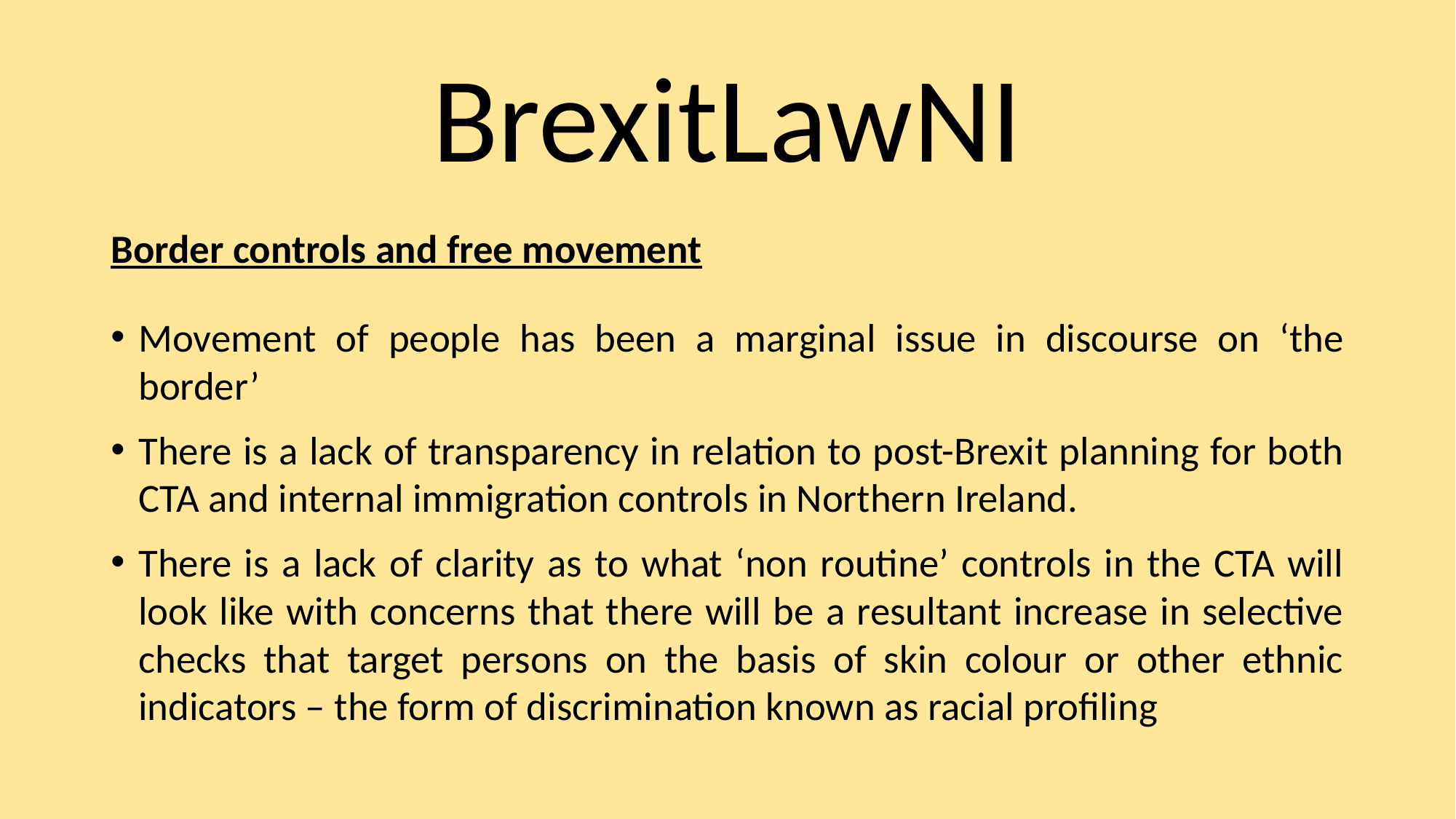

# BrexitLawNI
Border controls and free movement
Movement of people has been a marginal issue in discourse on ‘the border’
There is a lack of transparency in relation to post-Brexit planning for both CTA and internal immigration controls in Northern Ireland.
There is a lack of clarity as to what ‘non routine’ controls in the CTA will look like with concerns that there will be a resultant increase in selective checks that target persons on the basis of skin colour or other ethnic indicators – the form of discrimination known as racial profiling